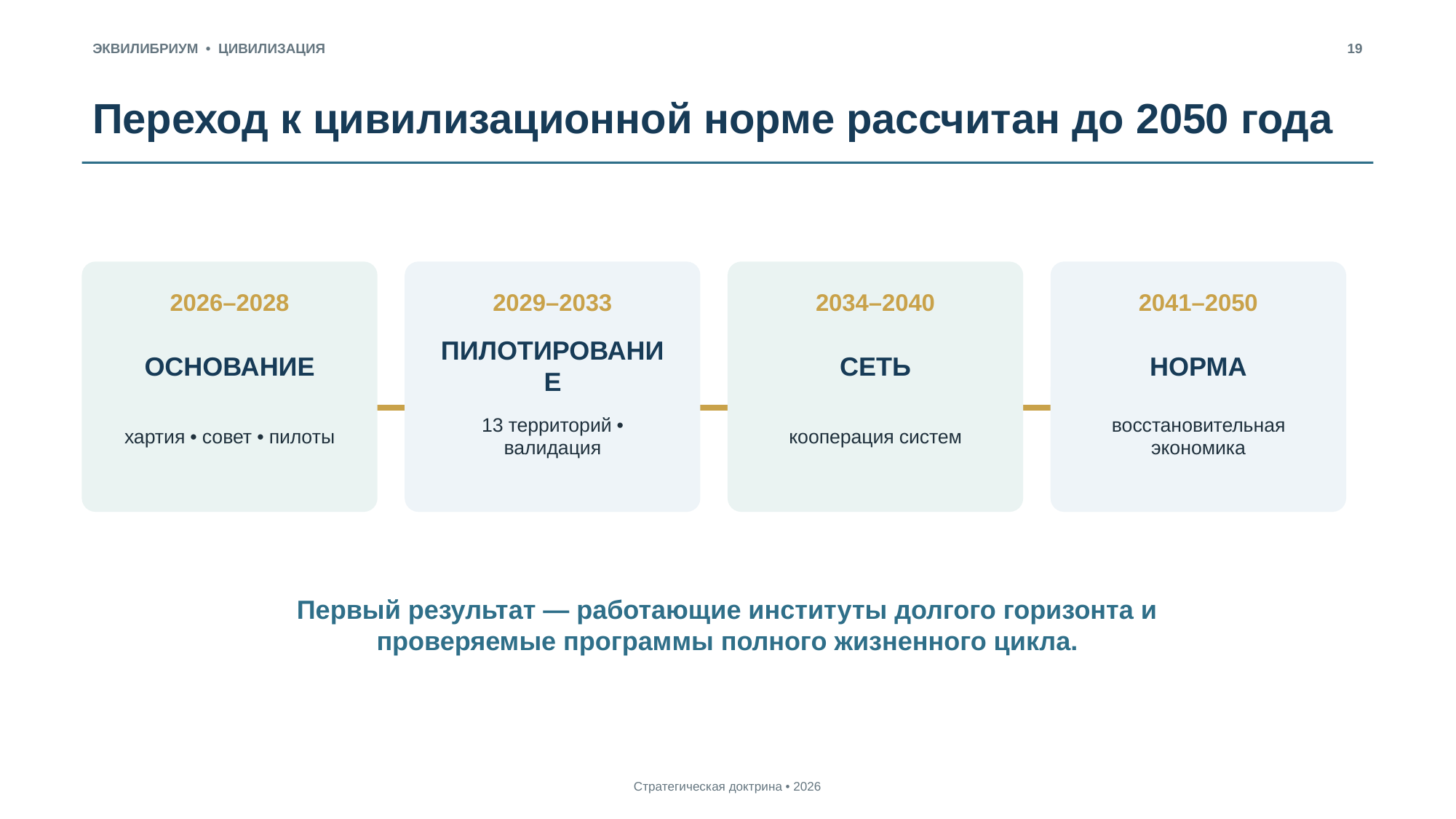

ЭКВИЛИБРИУМ  •  ЦИВИЛИЗАЦИЯ
19
Переход к цивилизационной норме рассчитан до 2050 года

2026–2028
2029–2033
2034–2040
2041–2050
ОСНОВАНИЕ
ПИЛОТИРОВАНИЕ
СЕТЬ
НОРМА
хартия • совет • пилоты
13 территорий • валидация
кооперация систем
восстановительная экономика

Первый результат — работающие институты долгого горизонта и проверяемые программы полного жизненного цикла.
Стратегическая доктрина • 2026